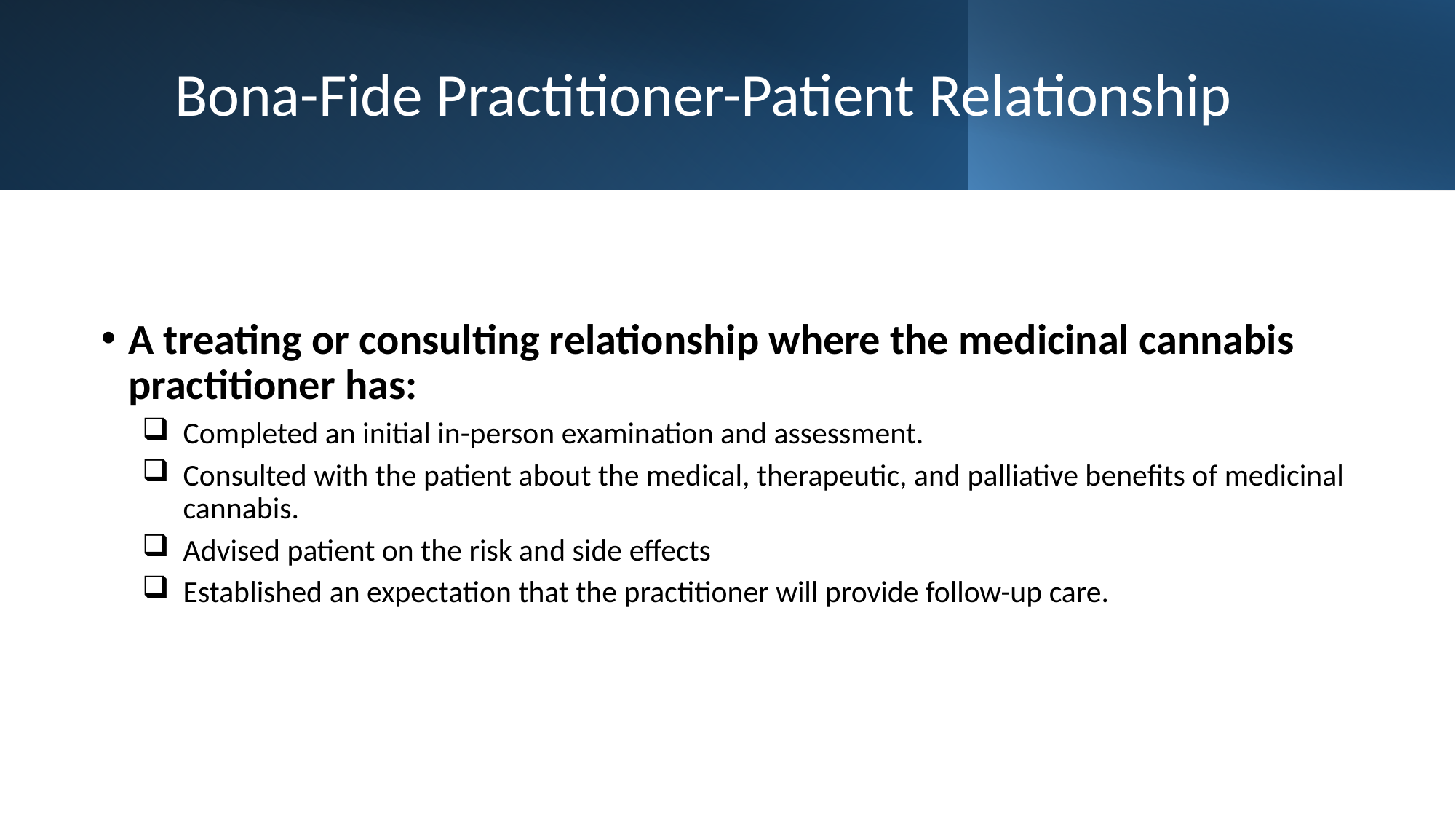

# Bona-Fide Practitioner-Patient Relationship
A treating or consulting relationship where the medicinal cannabis practitioner has:
Completed an initial in-person examination and assessment.
Consulted with the patient about the medical, therapeutic, and palliative benefits of medicinal cannabis.
Advised patient on the risk and side effects
Established an expectation that the practitioner will provide follow-up care.
20